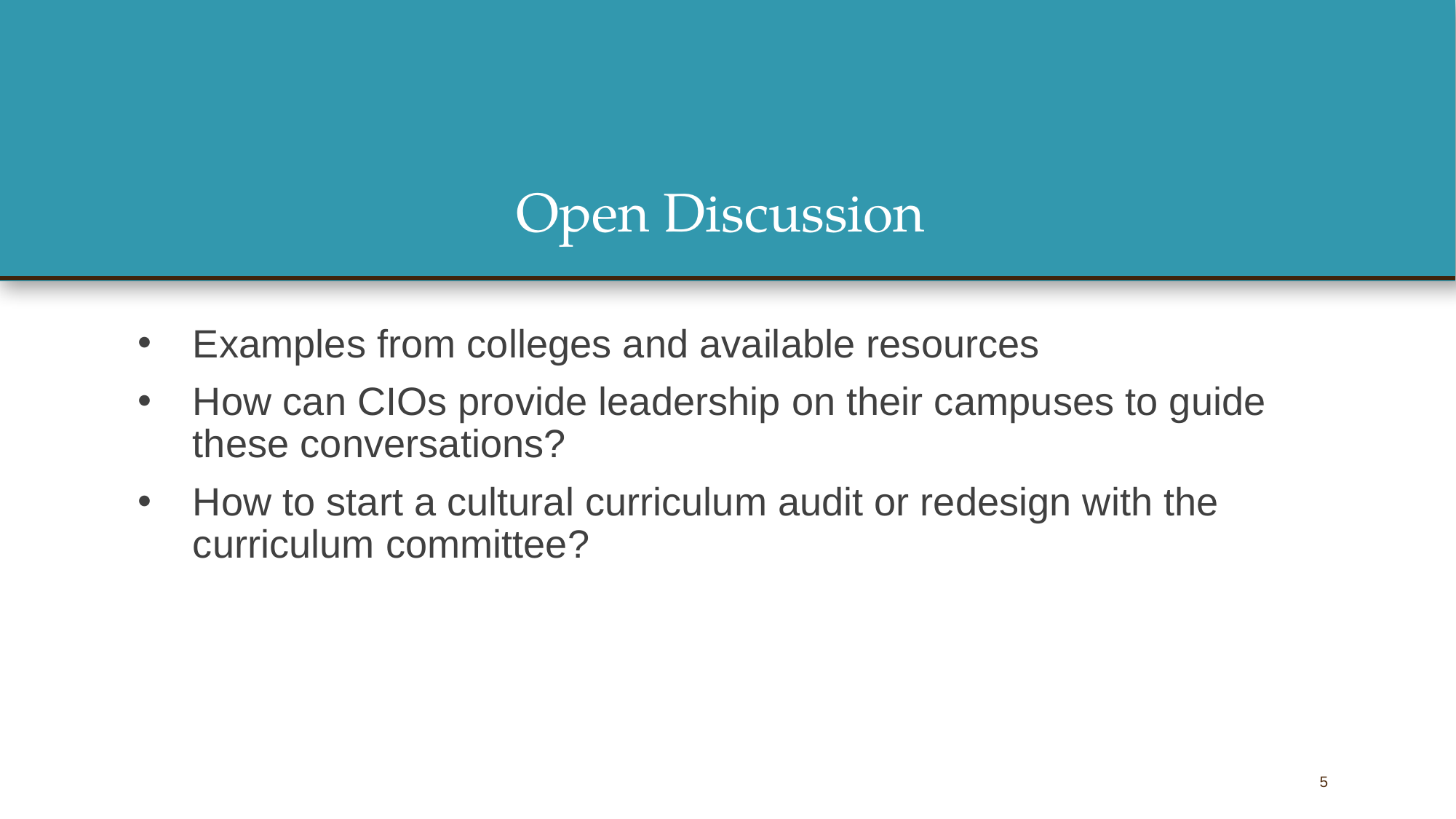

# Open Discussion
Examples from colleges and available resources
How can CIOs provide leadership on their campuses to guide these conversations?
How to start a cultural curriculum audit or redesign with the curriculum committee?

5